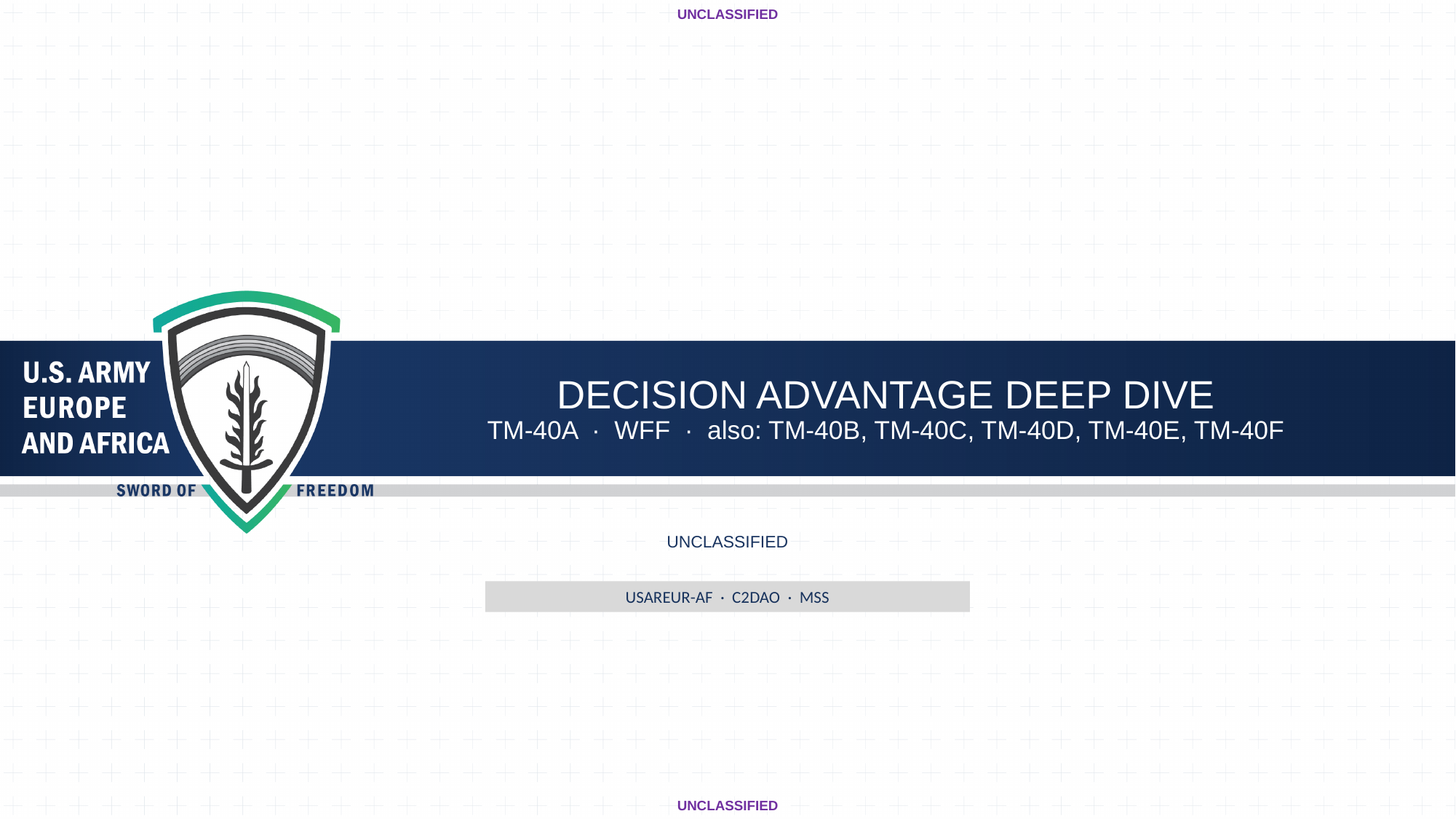

UNCLASSIFIED
# DECISION ADVANTAGE DEEP DIVE
TM-40A  ·  WFF  ·  also: TM-40B, TM-40C, TM-40D, TM-40E, TM-40F
UNCLASSIFIED
USAREUR-AF  ·  C2DAO  ·  MSS
UNCLASSIFIED